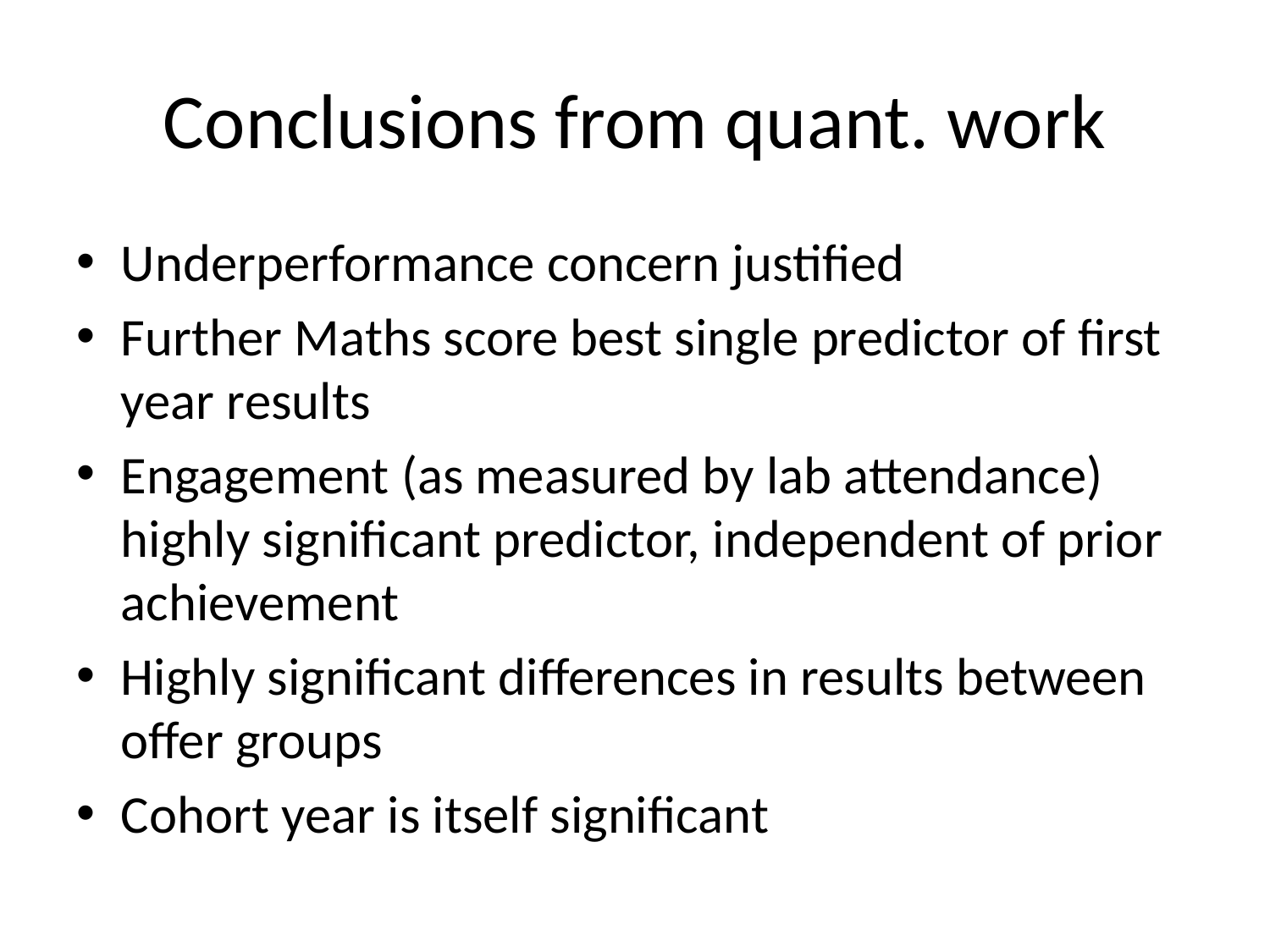

# Conclusions from quant. work
Underperformance concern justified
Further Maths score best single predictor of first year results
Engagement (as measured by lab attendance) highly significant predictor, independent of prior achievement
Highly significant differences in results between offer groups
Cohort year is itself significant